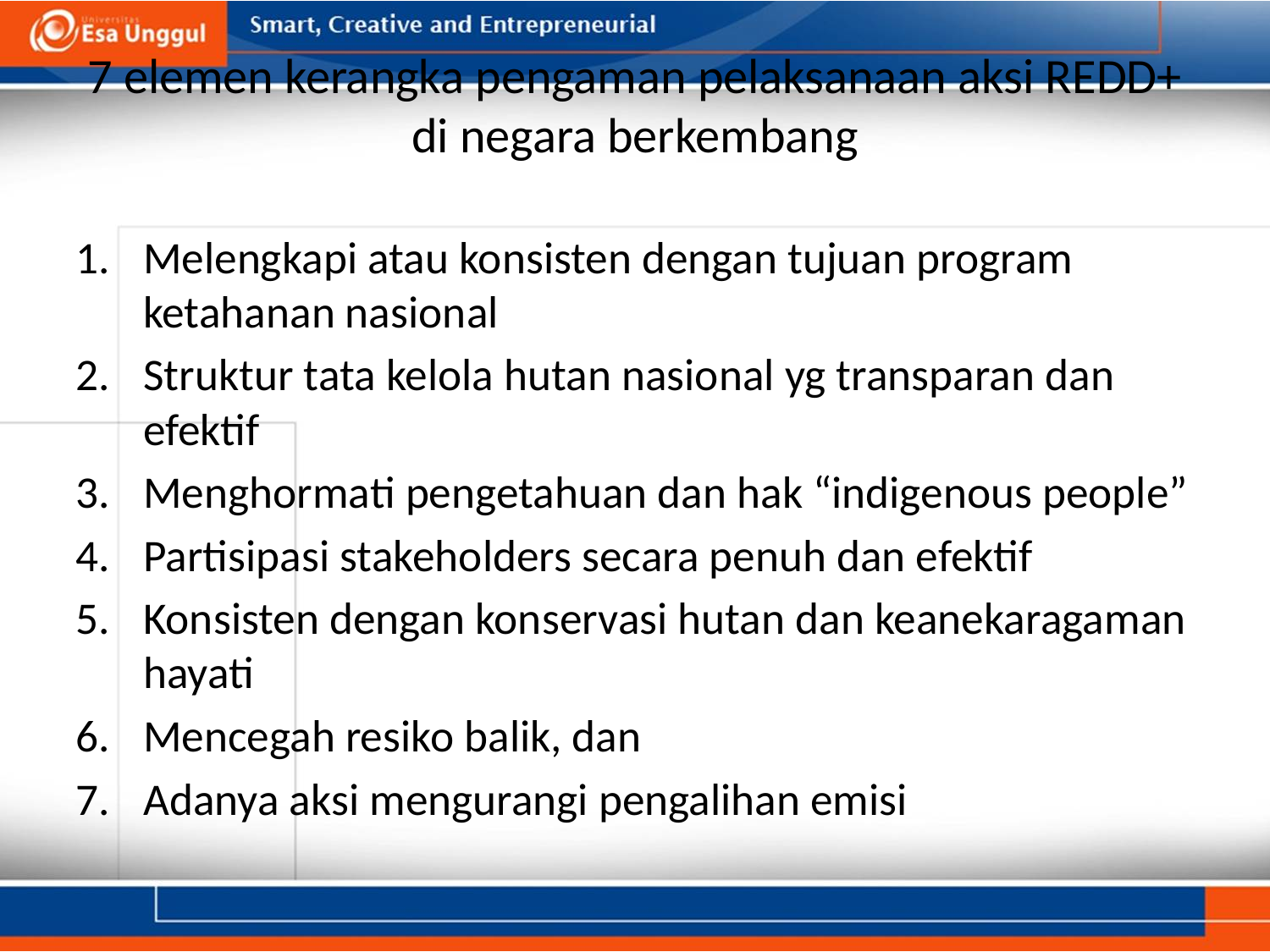

# 7 elemen kerangka pengaman pelaksanaan aksi REDD+ di negara berkembang
Melengkapi atau konsisten dengan tujuan program ketahanan nasional
Struktur tata kelola hutan nasional yg transparan dan efektif
Menghormati pengetahuan dan hak “indigenous people”
Partisipasi stakeholders secara penuh dan efektif
Konsisten dengan konservasi hutan dan keanekaragaman hayati
Mencegah resiko balik, dan
Adanya aksi mengurangi pengalihan emisi